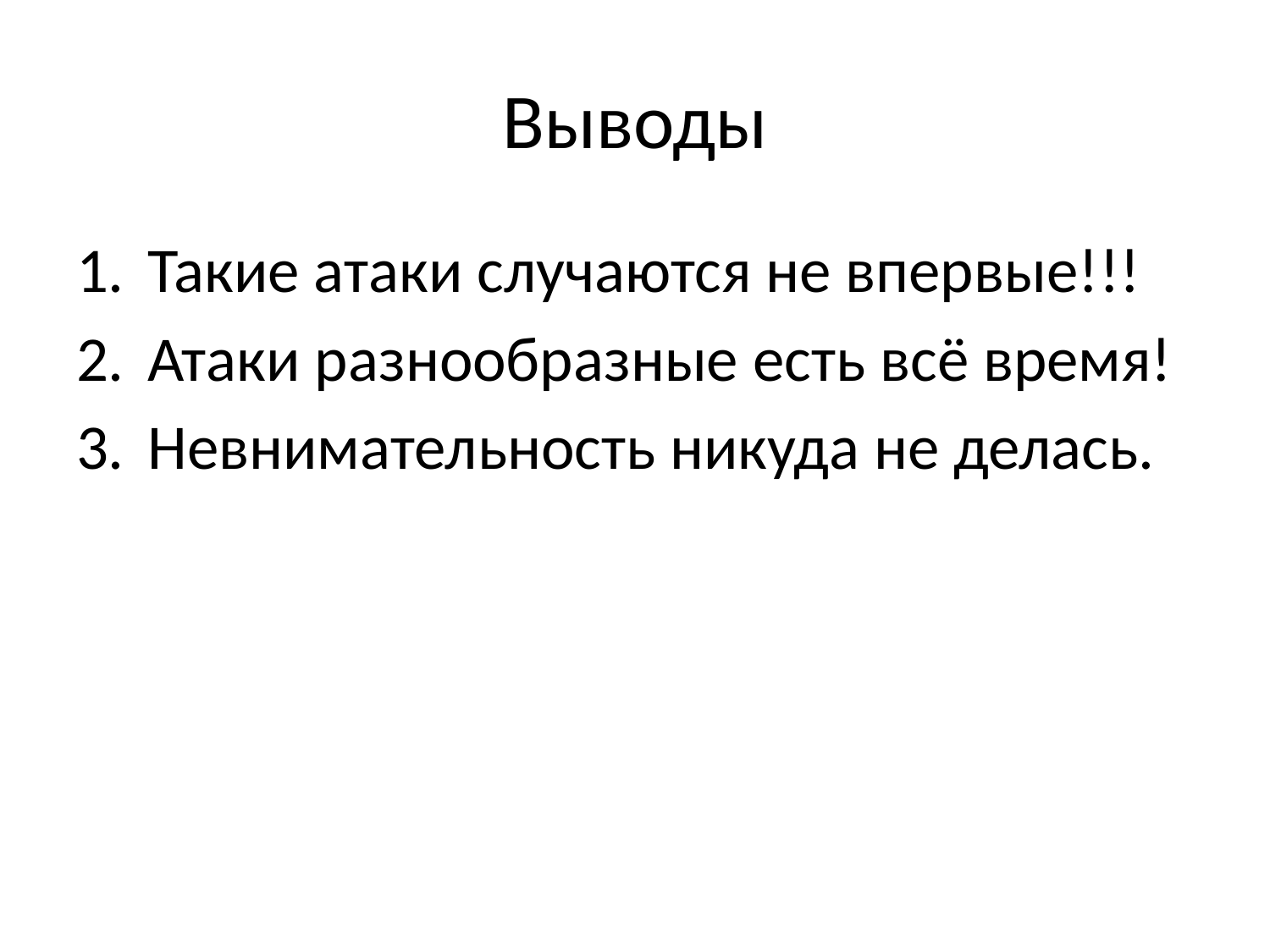

# Выводы
Такие атаки случаются не впервые!!!
Атаки разнообразные есть всё время!
Невнимательность никуда не делась.